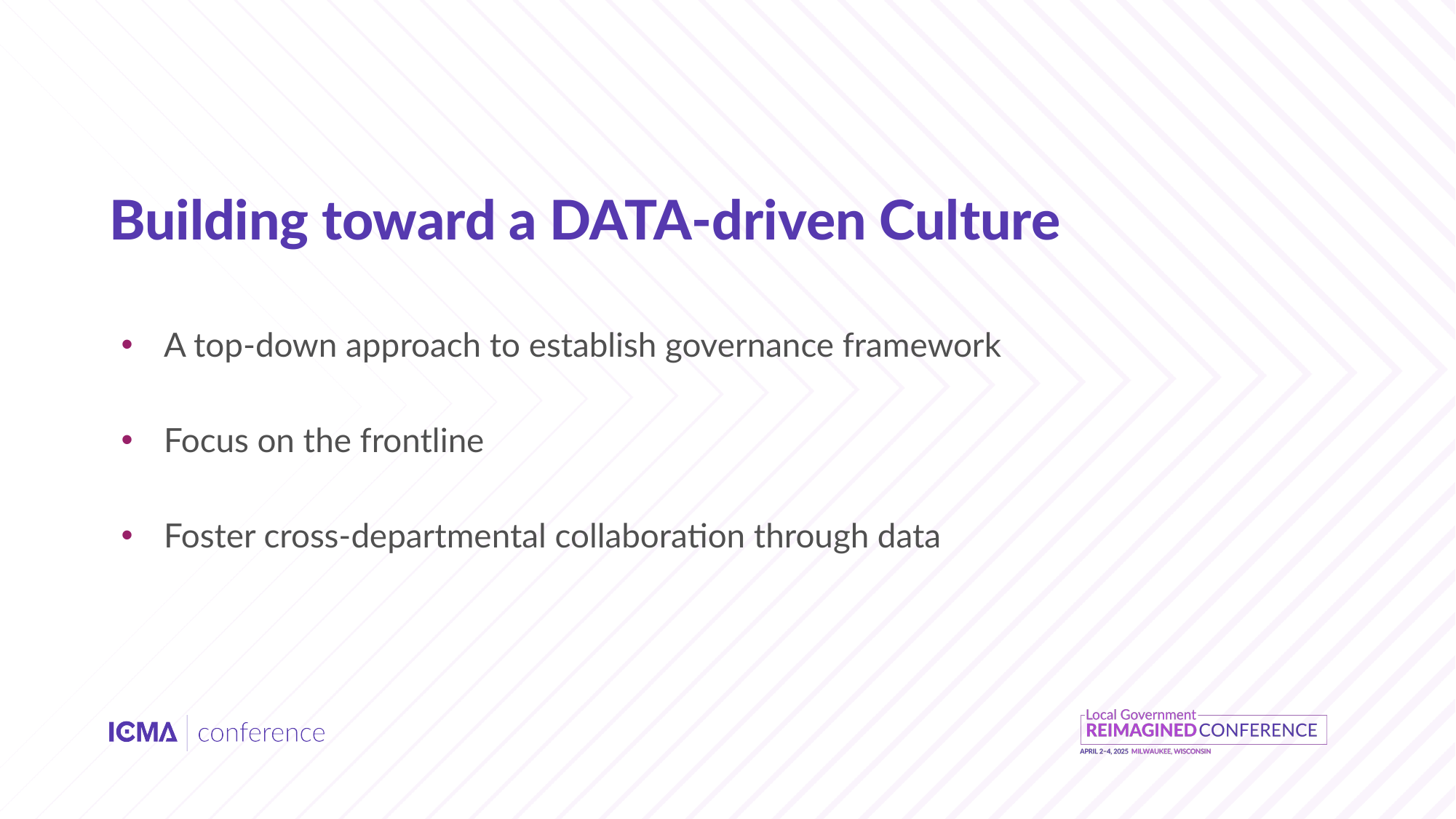

# Building toward a DATA-driven Culture
A top-down approach to establish governance framework
Focus on the frontline
Foster cross-departmental collaboration through data